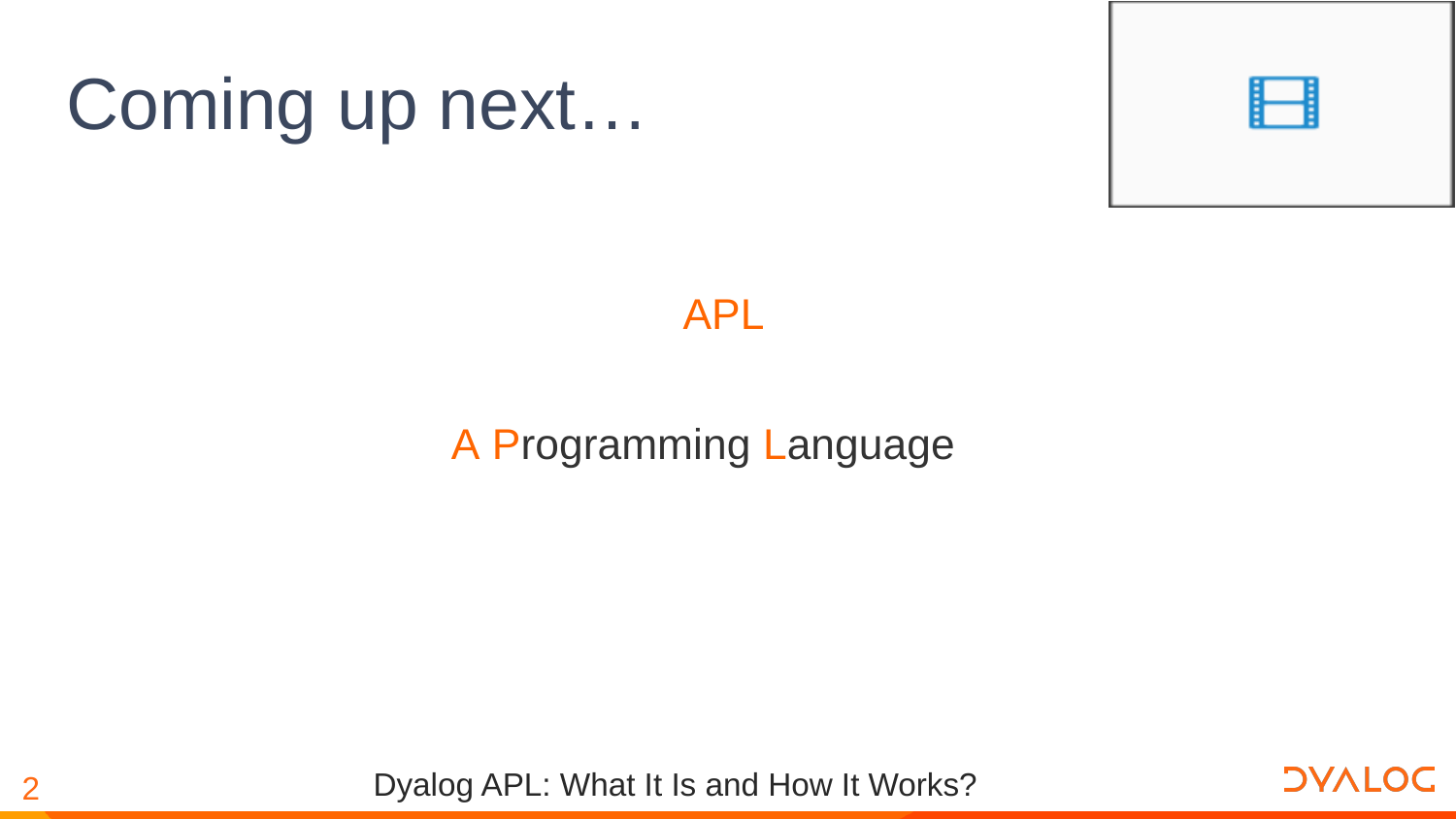

# Coming up next…
APL
A Programming Language